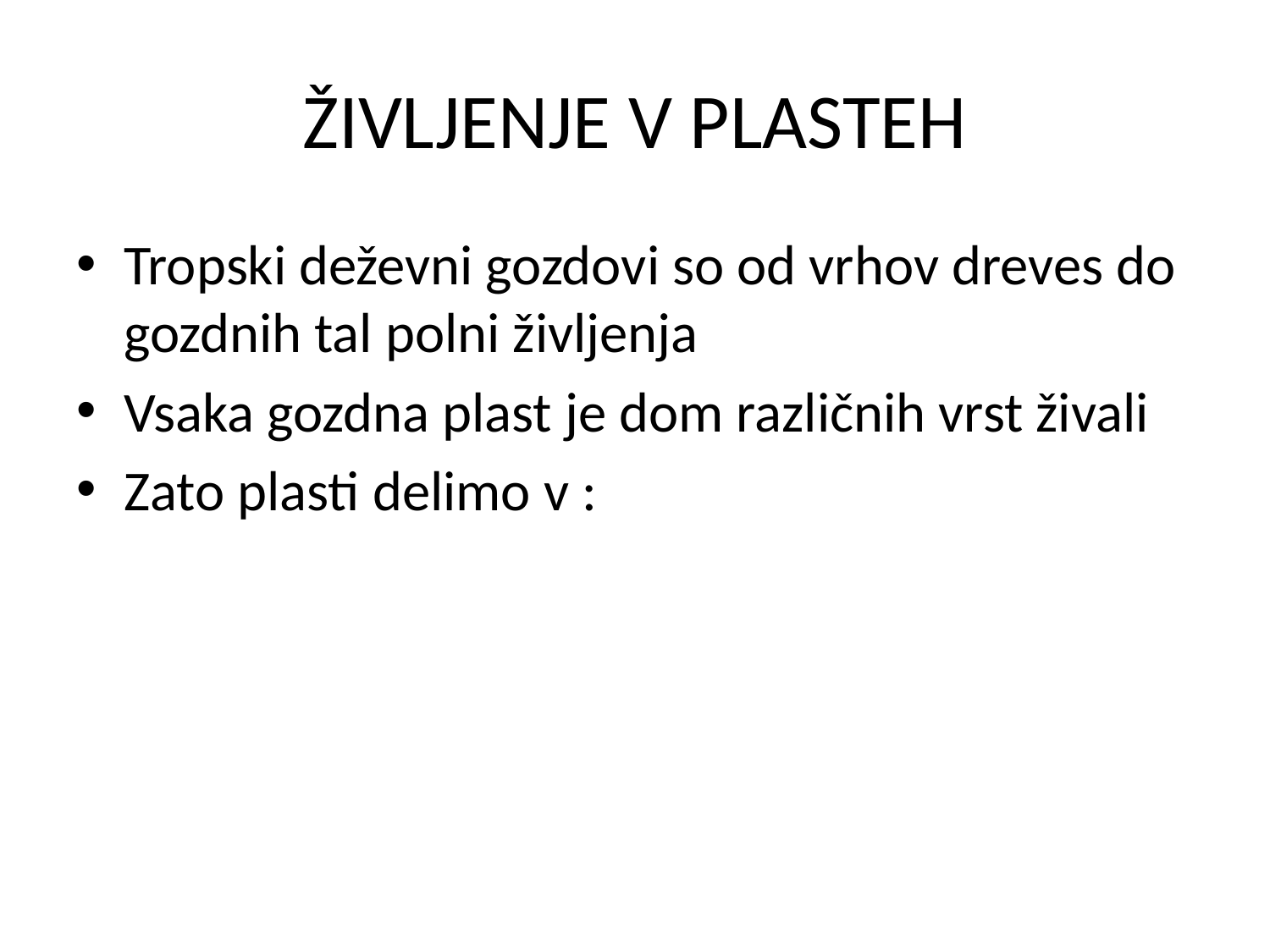

# ŽIVLJENJE V PLASTEH
Tropski deževni gozdovi so od vrhov dreves do gozdnih tal polni življenja
Vsaka gozdna plast je dom različnih vrst živali
Zato plasti delimo v :